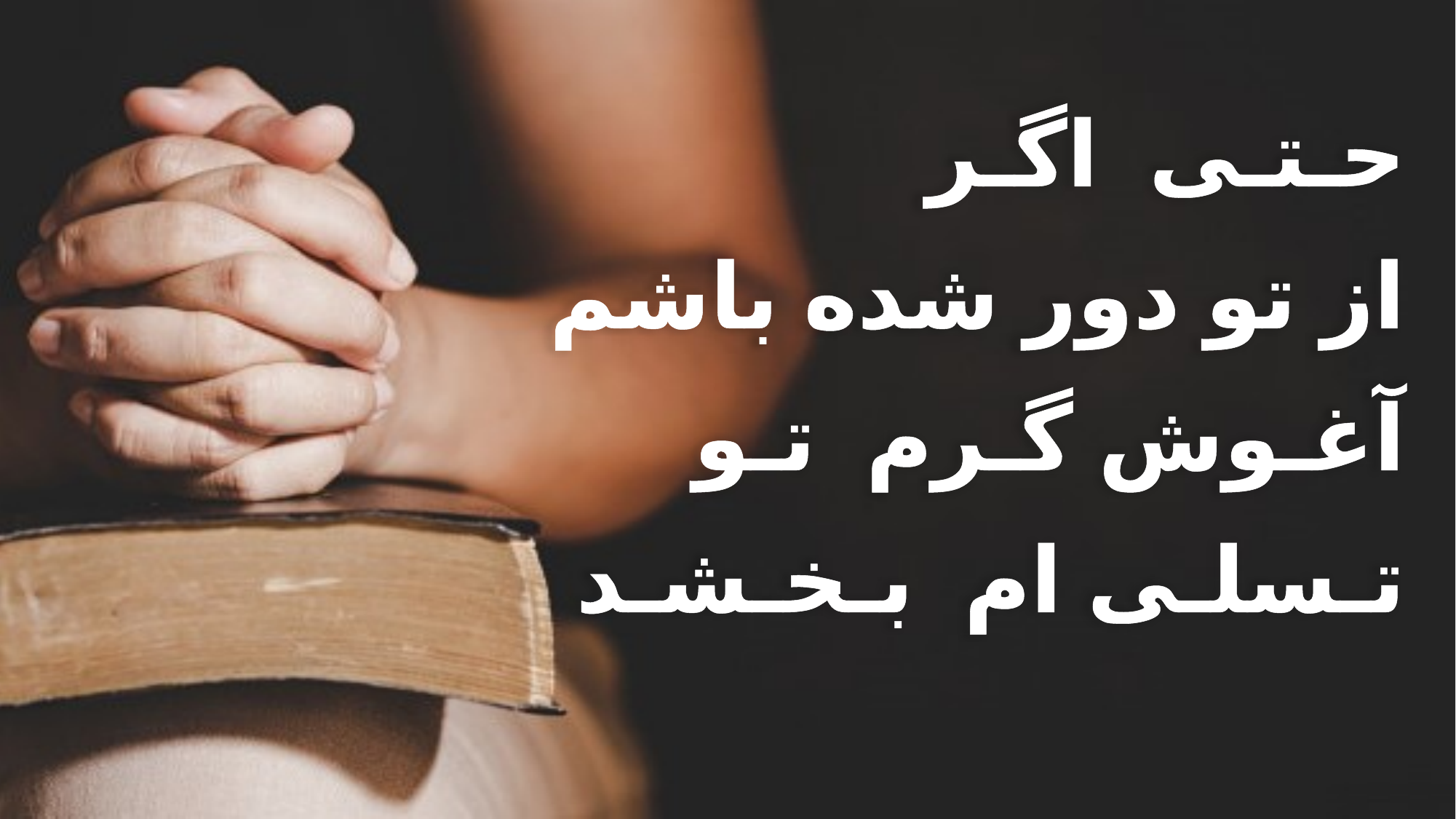

حـتـی  اگـر

 از تو دور شده باشم

 آغـوش گـرم  تـو

 تـسلـی ام  بـخـشـد